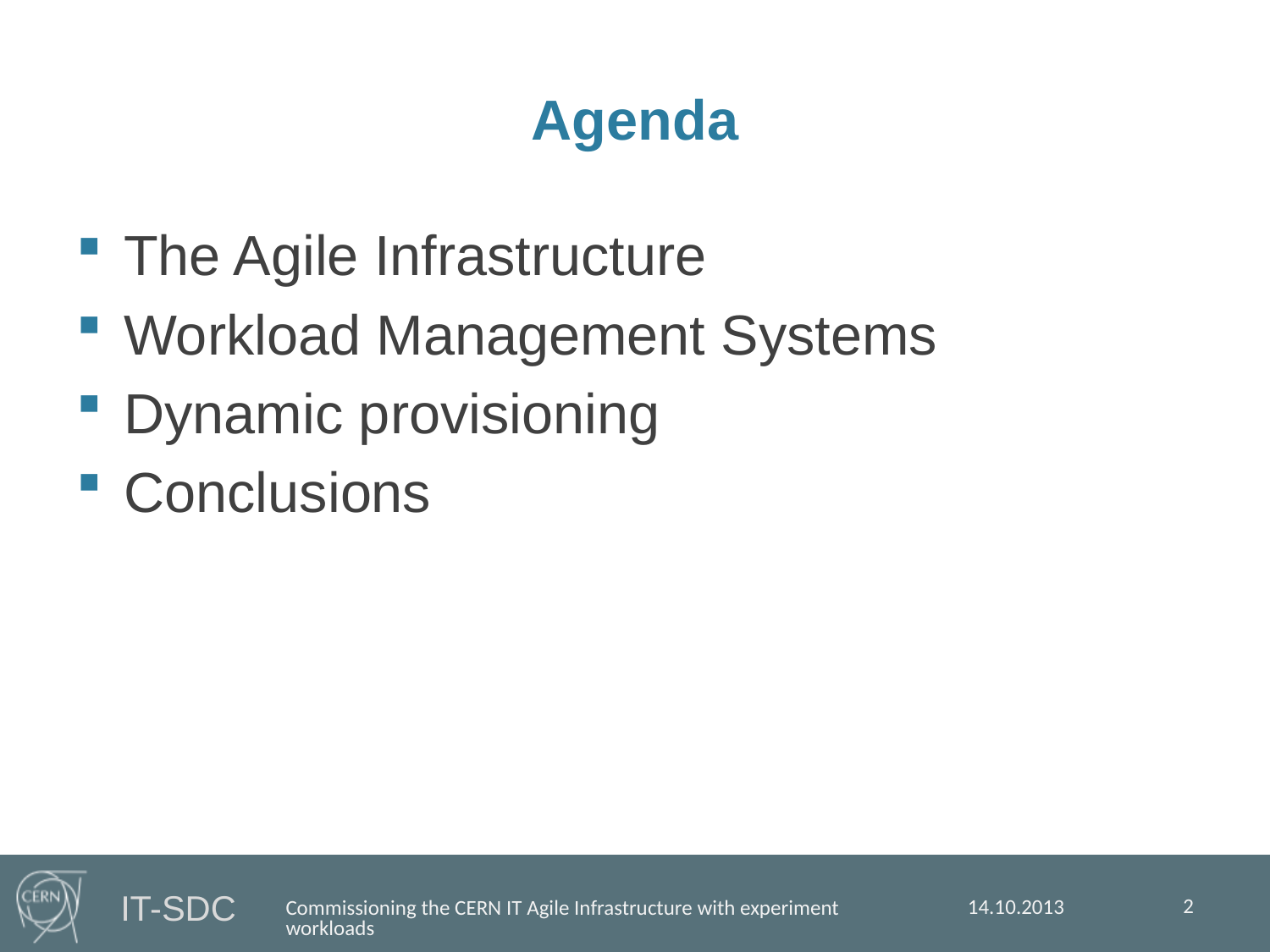

# Agenda
The Agile Infrastructure
Workload Management Systems
Dynamic provisioning
Conclusions

2
14.10.2013
Commissioning the CERN IT Agile Infrastructure with experiment workloads